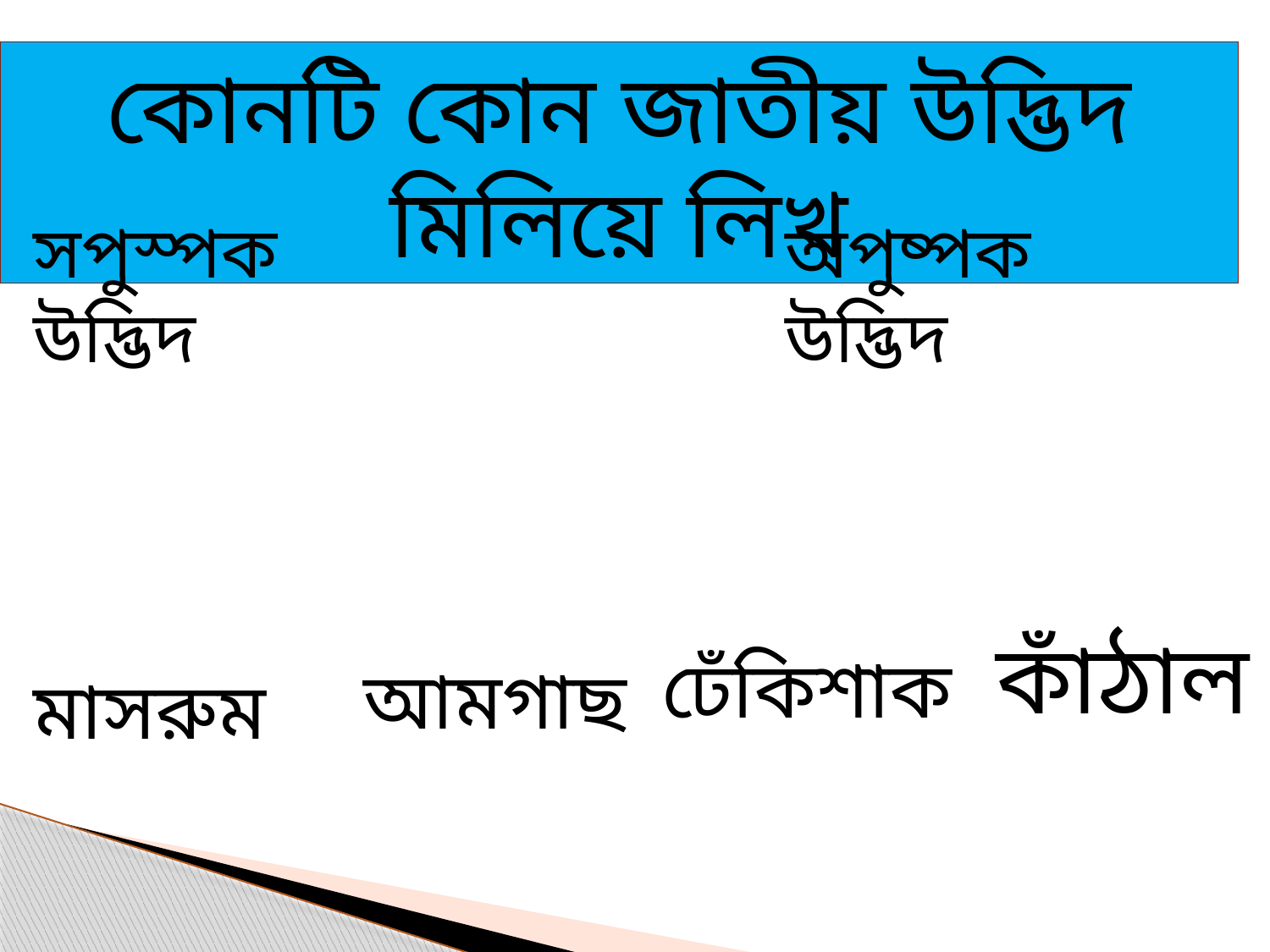

কোনটি কোন জাতীয় উদ্ভিদ মিলিয়ে লিখ
সপুস্পক উদ্ভিদ
অপুষ্পক উদ্ভিদ
কাঁঠাল
ঢেঁকিশাক
আমগাছ
 মাসরুম